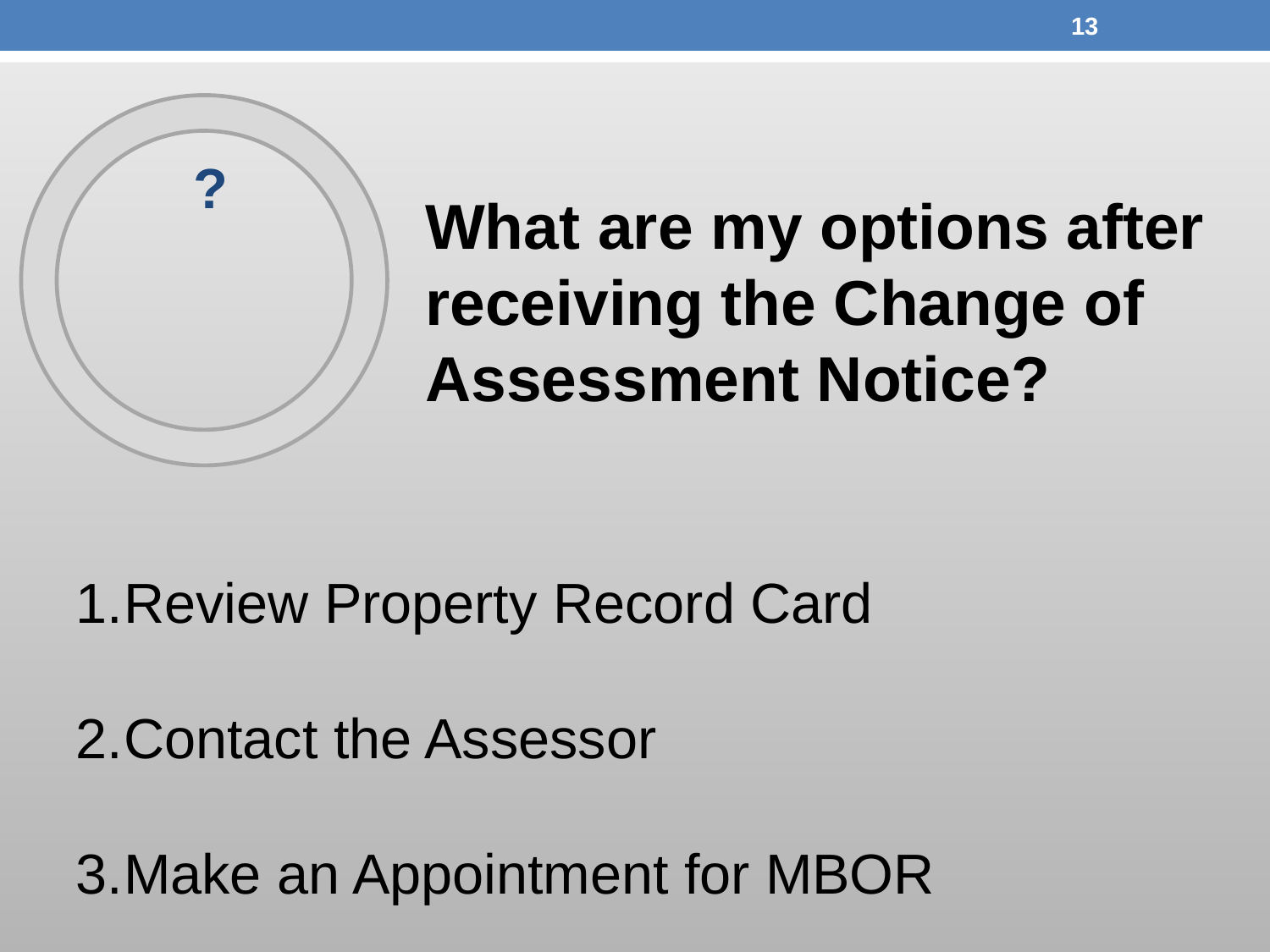

13
?

What are my options after receiving the Change of Assessment Notice?

Review Property Record Card

Contact the Assessor

Make an Appointment for MBOR